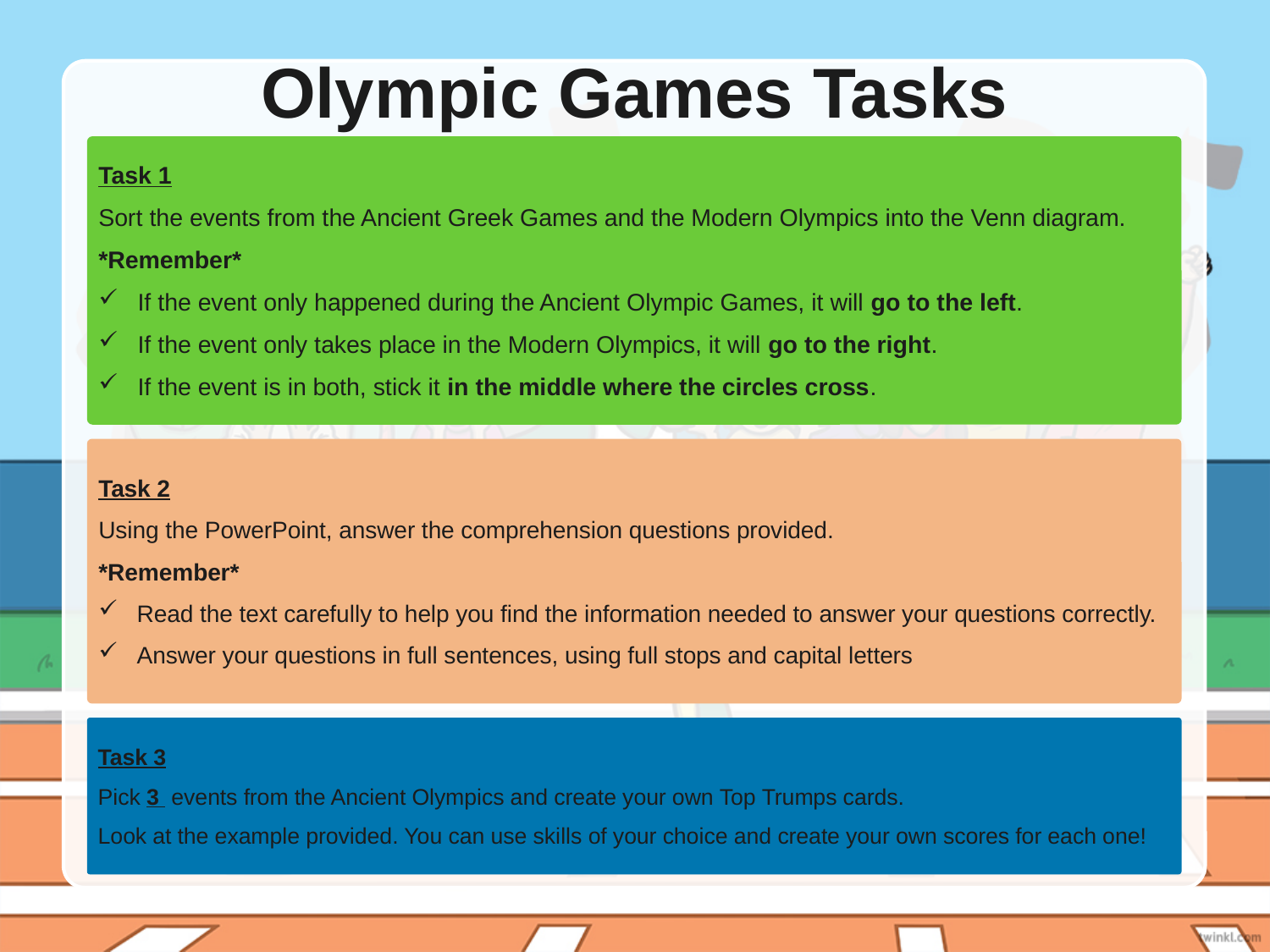

Olympic Games Tasks
#
Task 1
Sort the events from the Ancient Greek Games and the Modern Olympics into the Venn diagram.
*Remember*
If the event only happened during the Ancient Olympic Games, it will go to the left.
If the event only takes place in the Modern Olympics, it will go to the right.
If the event is in both, stick it in the middle where the circles cross.
Task 2
Using the PowerPoint, answer the comprehension questions provided.
*Remember*
Read the text carefully to help you find the information needed to answer your questions correctly.
Answer your questions in full sentences, using full stops and capital letters
Task 3
Pick 3  events from the Ancient Olympics and create your own Top Trumps cards.
Look at the example provided. You can use skills of your choice and create your own scores for each one!